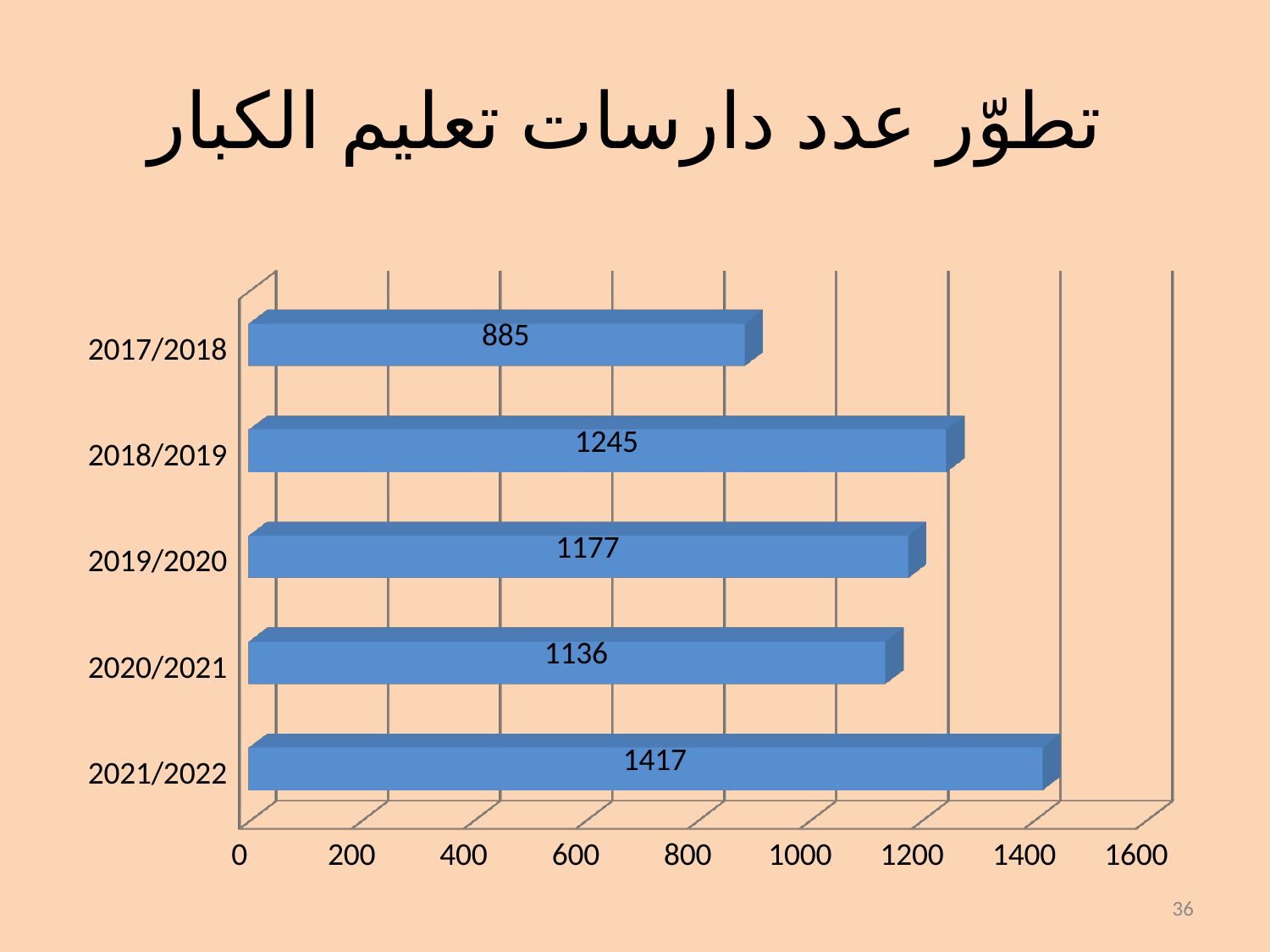

# تطوّر عدد دارسات تعليم الكبار

[unsupported chart]

36